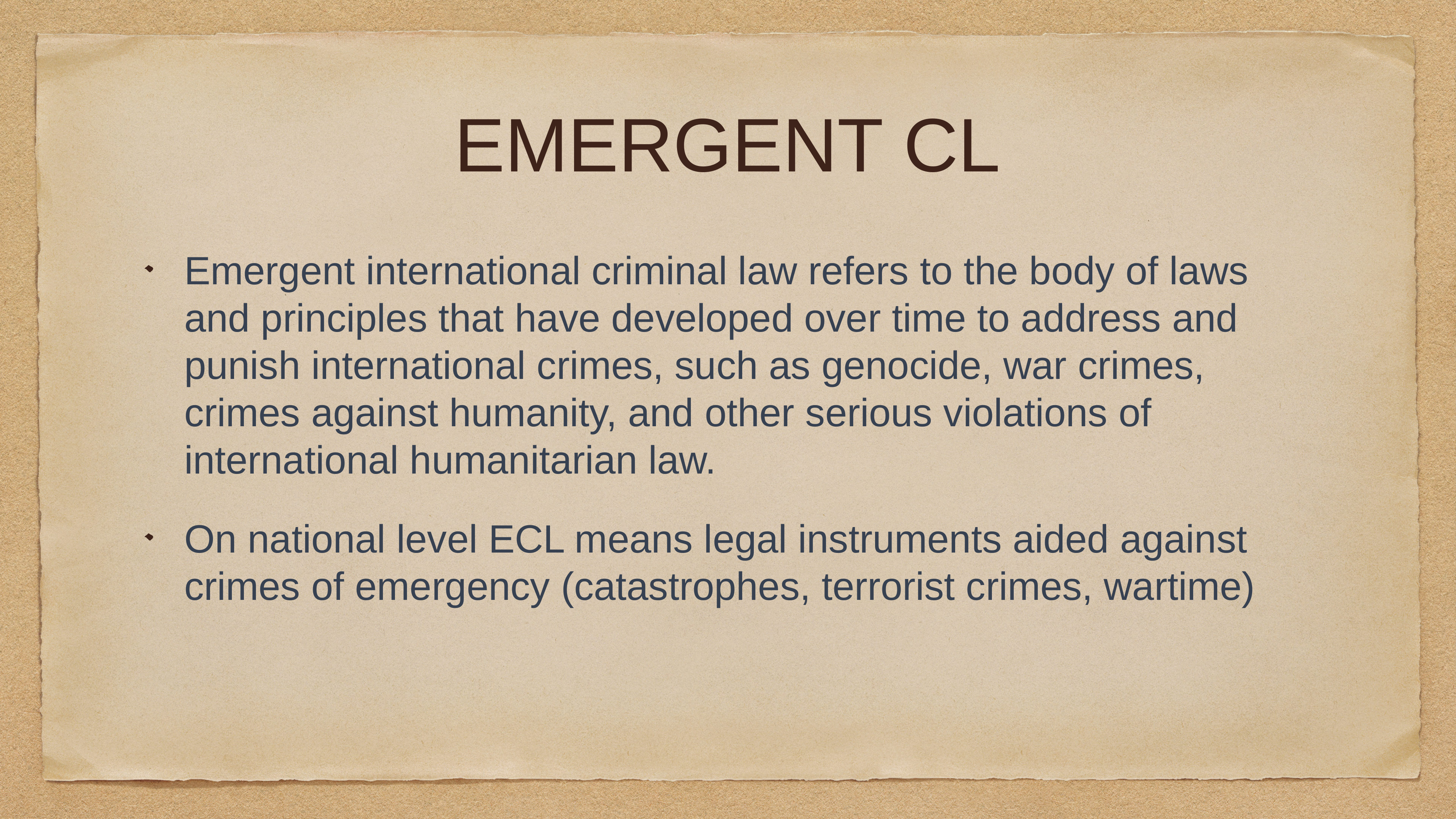

# EMERGENT CL
Emergent international criminal law refers to the body of laws and principles that have developed over time to address and punish international crimes, such as genocide, war crimes, crimes against humanity, and other serious violations of international humanitarian law.
On national level ECL means legal instruments aided against crimes of emergency (catastrophes, terrorist crimes, wartime)